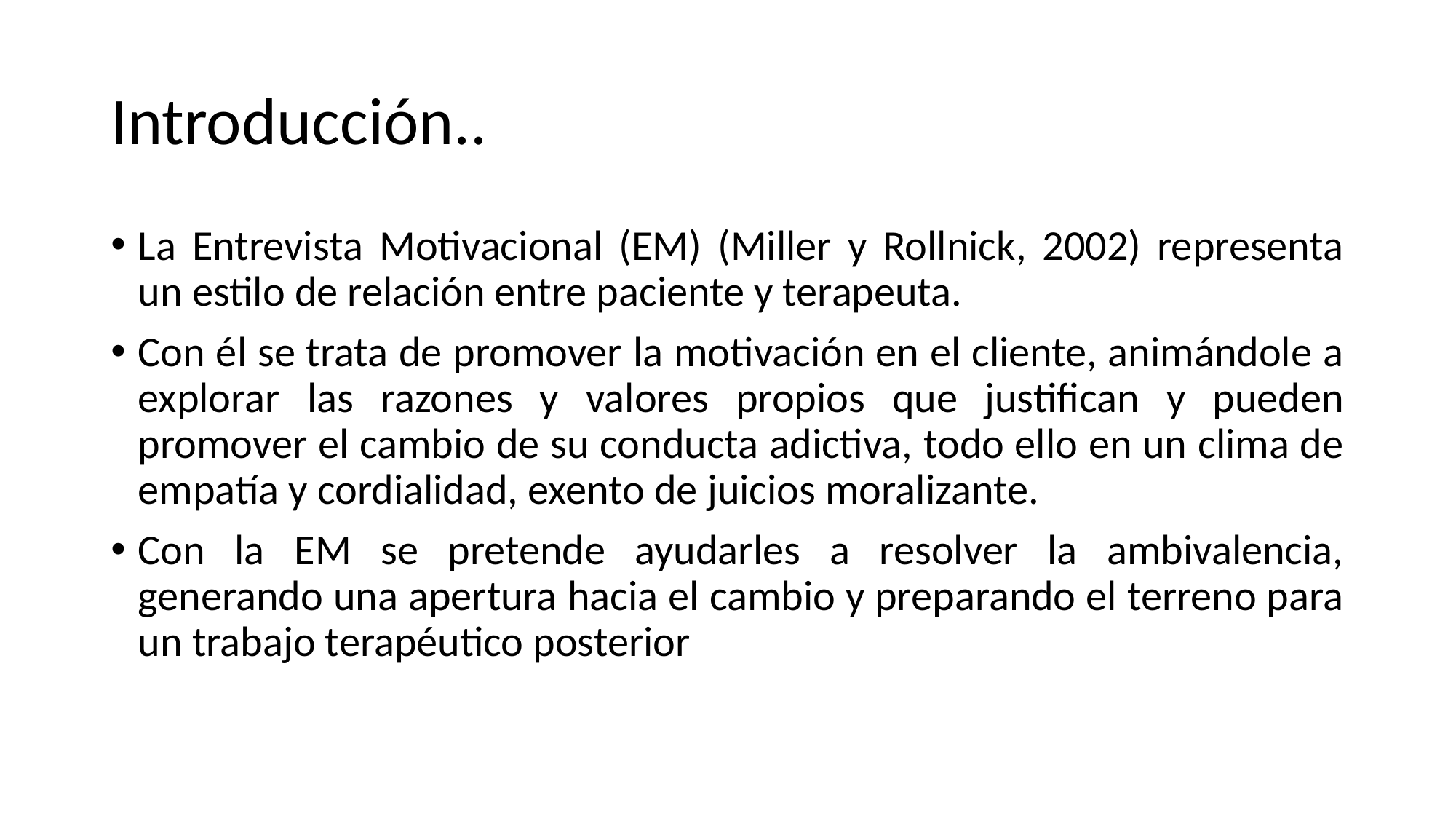

# Introducción..
La Entrevista Motivacional (EM) (Miller y Rollnick, 2002) representa un estilo de relación entre paciente y terapeuta.
Con él se trata de promover la motivación en el cliente, animándole a explorar las razones y valores propios que justifican y pueden promover el cambio de su conducta adictiva, todo ello en un clima de empatía y cordialidad, exento de juicios moralizante.
Con la EM se pretende ayudarles a resolver la ambivalencia, generando una apertura hacia el cambio y preparando el terreno para un trabajo terapéutico posterior